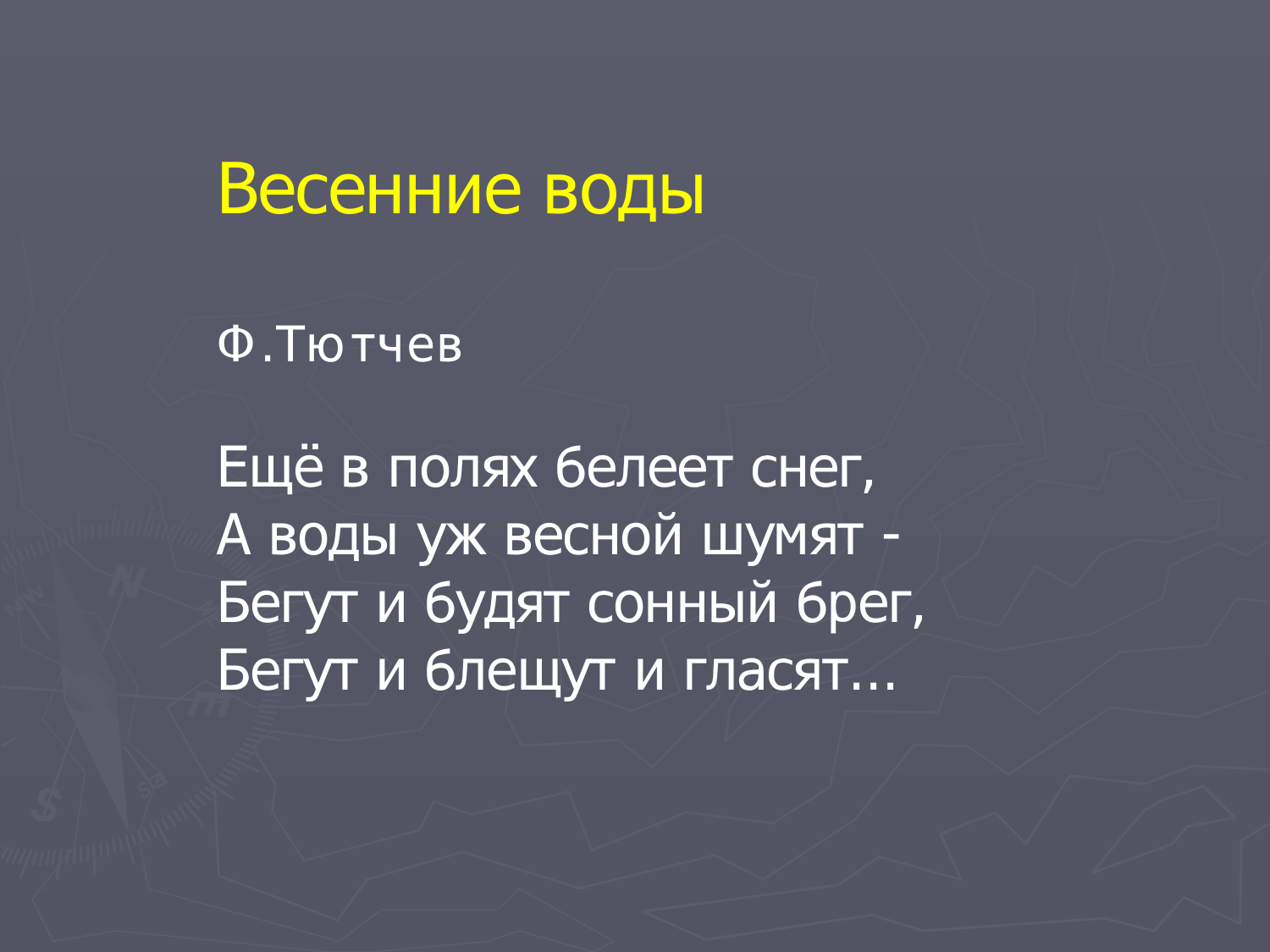

Весенние воды

Ф.Тютчев

Ещё в полях белеет снег,
А воды уж весной шумят -
Бегут и будят сонный брег,
Бегут и блещут и гласят...